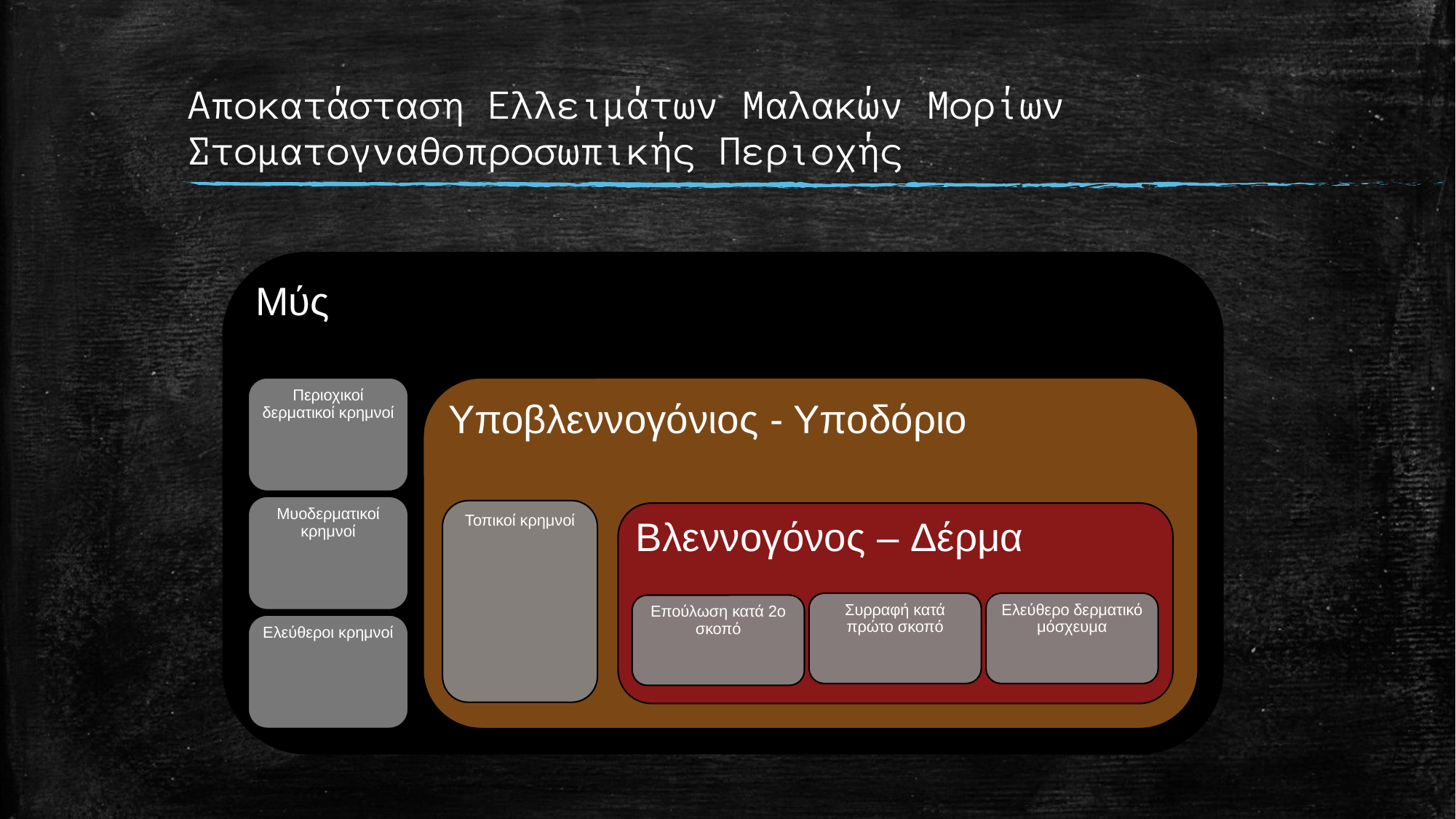

# Αποκατάσταση Ελλειμάτων Μαλακών Μορίων Στοματογναθοπροσωπικής Περιοχής
Μύς
Περιοχικοί δερματικοί κρημνοί
Υποβλεννογόνιος - Υποδόριο
Μυοδερματικοί κρημνοί
Τοπικοί κρημνοί
Βλεννογόνος – Δέρμα
Συρραφή κατά πρώτο σκοπό
Ελεύθερο δερματικό μόσχευμα
Επούλωση κατά 2ο σκοπό
Ελεύθεροι κρημνοί